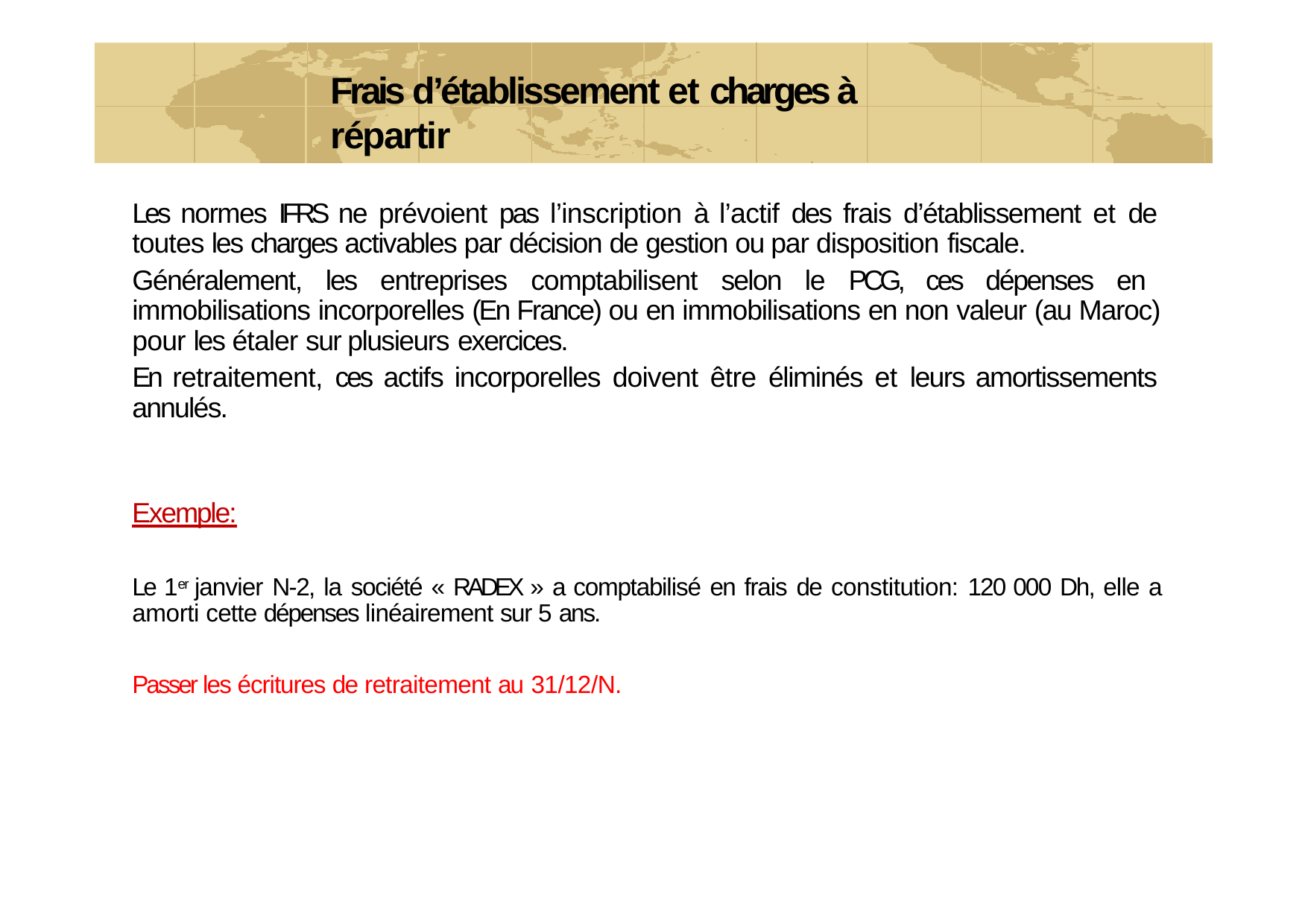

# Frais d’établissement et charges à répartir
Les normes IFRS ne prévoient pas l’inscription à l’actif des frais d’établissement et de  toutes les charges activables par décision de gestion ou par disposition fiscale.
Généralement, les entreprises comptabilisent selon le PCG, ces dépenses en  immobilisations incorporelles (En France) ou en immobilisations en non valeur (au Maroc)  pour les étaler sur plusieurs exercices.
En retraitement, ces actifs incorporelles doivent être éliminés et leurs amortissements  annulés.

Exemple:

Le 1er janvier N-2, la société « RADEX » a comptabilisé en frais de constitution: 120 000 Dh, elle a  amorti cette dépenses linéairement sur 5 ans.

Passer les écritures de retraitement au 31/12/N.

Hypothèse  supposons  que  en	1er   janvier N, la	société	« RADEX » a comptabilisé en frais de
constitution: 120 000 Dh, elle a amorti cette dépenses linéairement sur 5 ans.
86